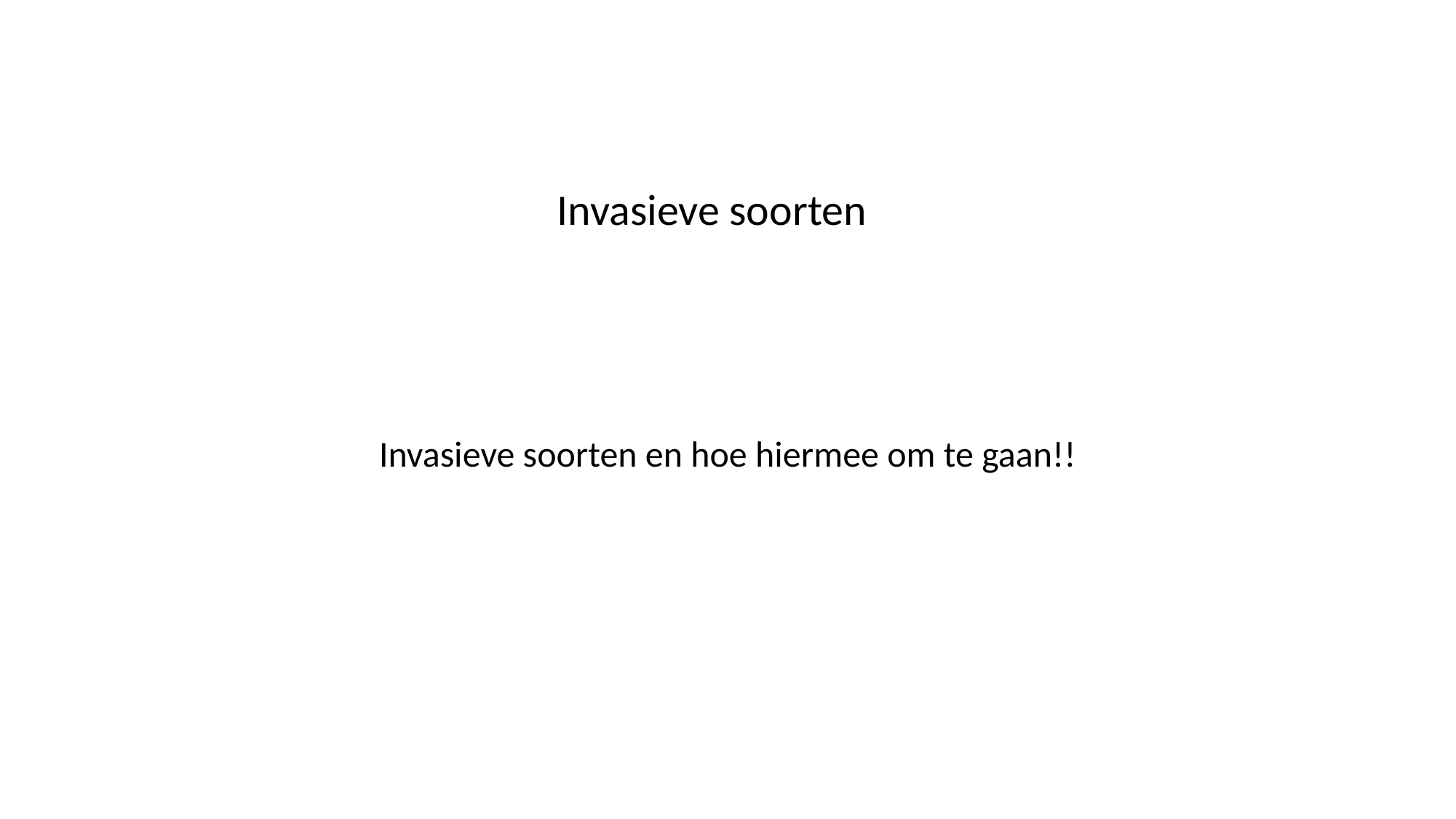

# Invasieve soorten
Invasieve soorten en hoe hiermee om te gaan!!